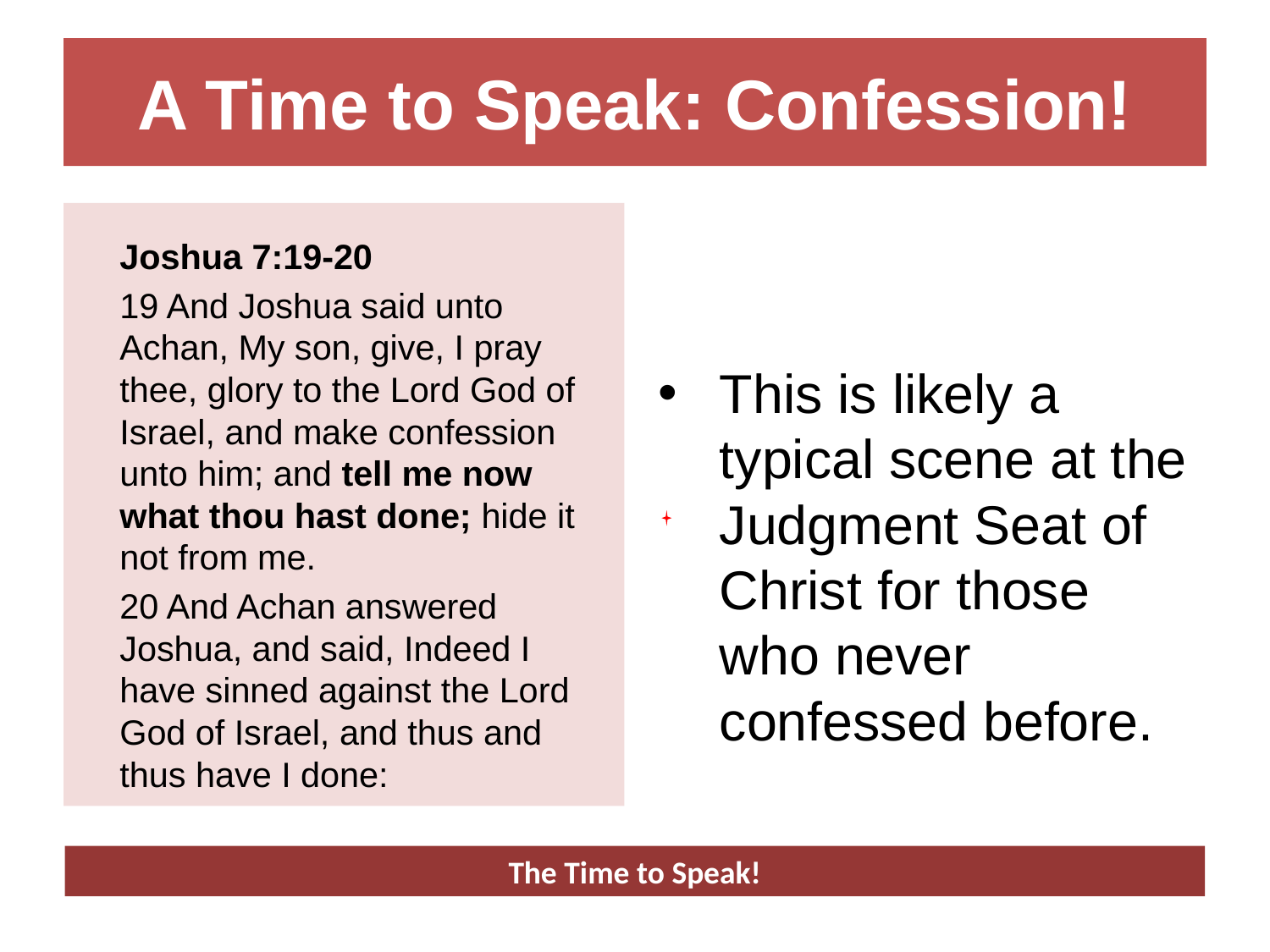

# A Time to Speak: Confession!

	Joshua 7:19-20
	19 And Joshua said unto Achan, My son, give, I pray thee, glory to the Lord God of Israel, and make confession unto him; and tell me now what thou hast done; hide it not from me.
	20 And Achan answered Joshua, and said, Indeed I have sinned against the Lord God of Israel, and thus and thus have I done:

This is likely a typical scene at the Judgment Seat of Christ for those who never confessed before.

The Time to Speak!